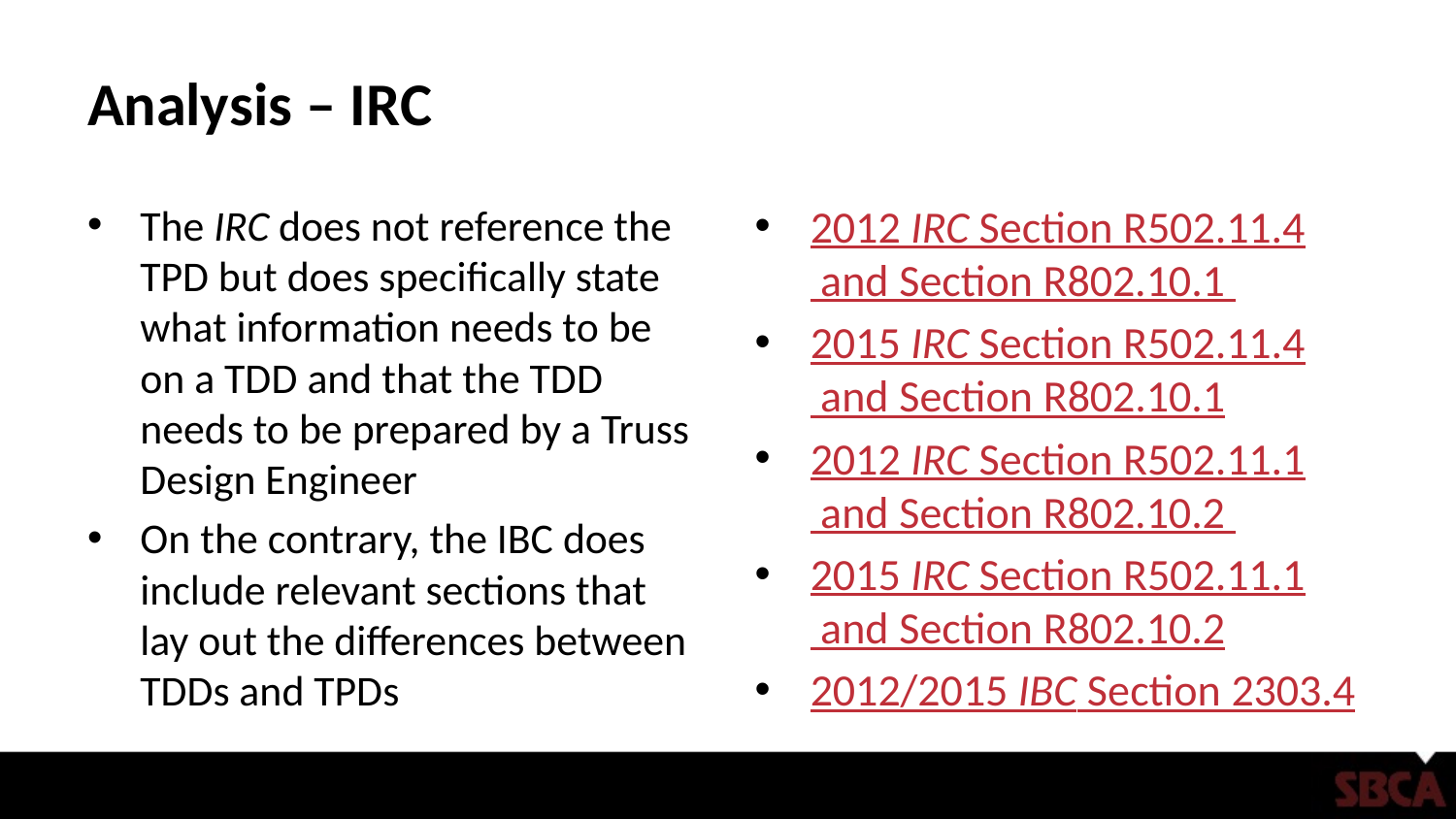

# Analysis – IRC
The IRC does not reference the TPD but does specifically state what information needs to be on a TDD and that the TDD needs to be prepared by a Truss Design Engineer
On the contrary, the IBC does include relevant sections that lay out the differences between TDDs and TPDs

2012 IRC Section R502.11.4 and Section R802.10.1
2015 IRC Section R502.11.4 and Section R802.10.1
2012 IRC Section R502.11.1 and Section R802.10.2
2015 IRC Section R502.11.1 and Section R802.10.2
2012/2015 IBC Section 2303.4